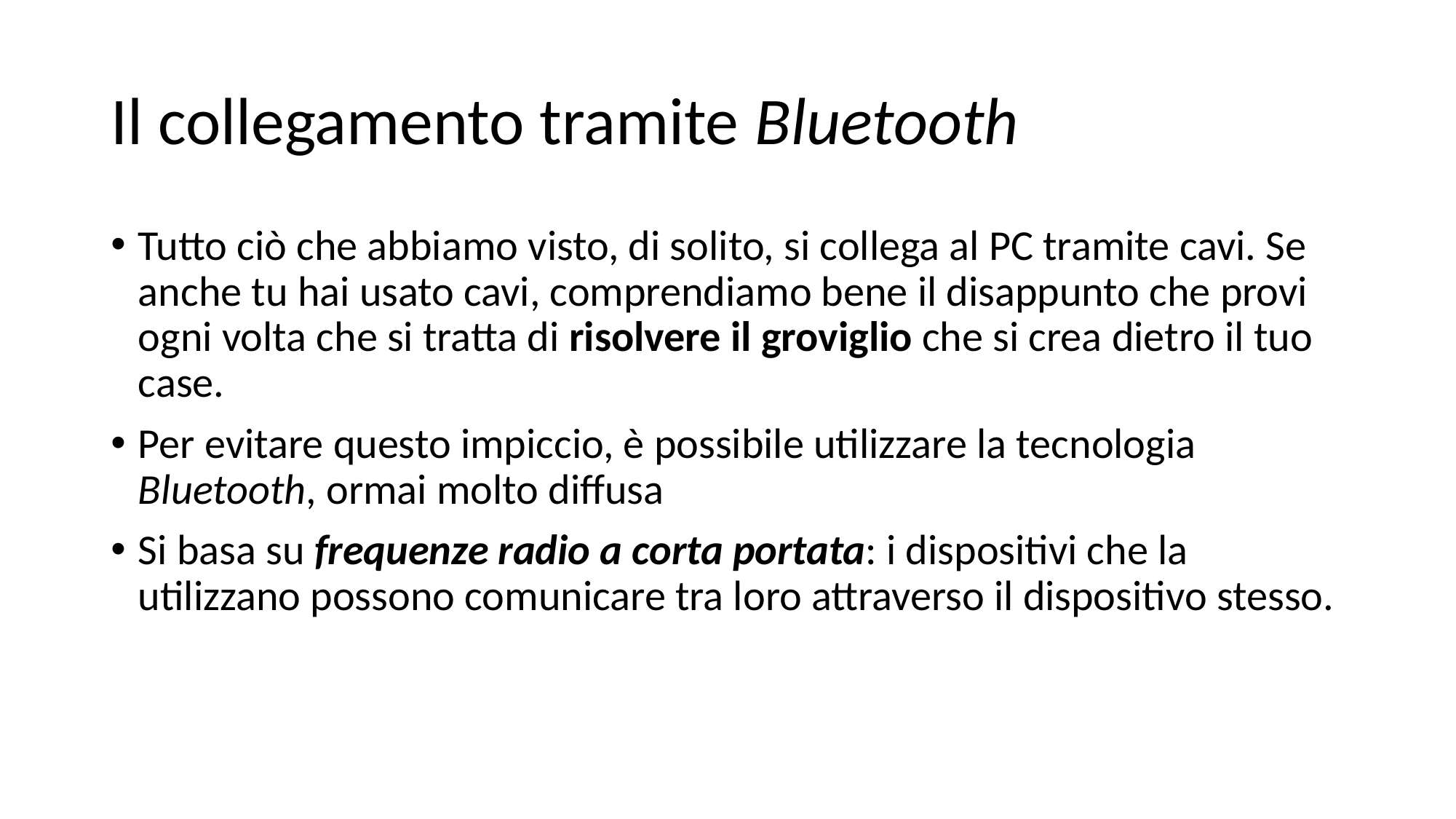

# Il collegamento tramite Bluetooth
Tutto ciò che abbiamo visto, di solito, si collega al PC tramite cavi. Se anche tu hai usato cavi, comprendiamo bene il disappunto che provi ogni volta che si tratta di risolvere il groviglio che si crea dietro il tuo case.
Per evitare questo impiccio, è possibile utilizzare la tecnologia Bluetooth, ormai molto diffusa
Si basa su frequenze radio a corta portata: i dispositivi che la utilizzano possono comunicare tra loro attraverso il dispositivo stesso.